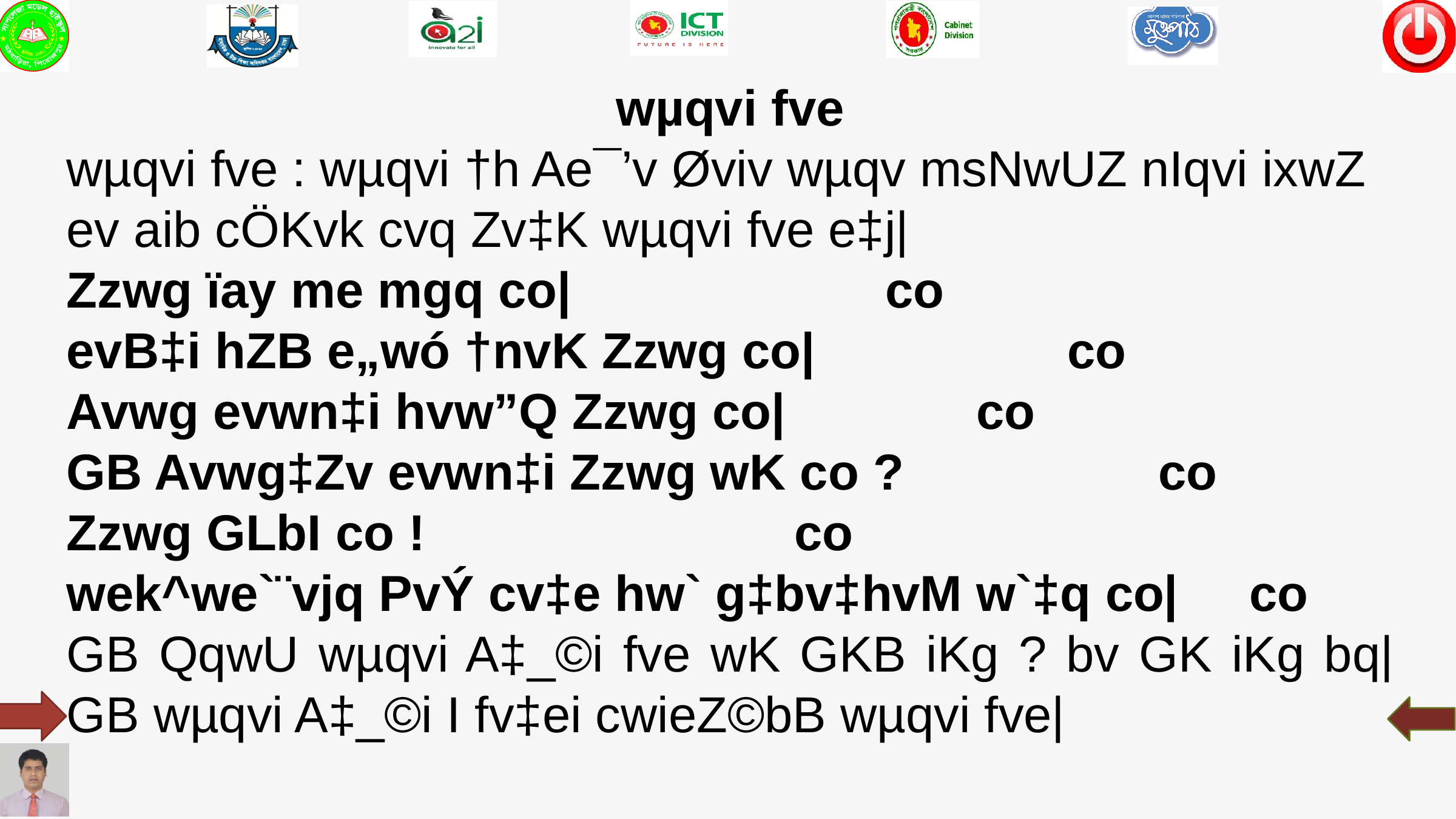

wµqvi fve
wµqvi fve : wµqvi †h Ae¯’v Øviv wµqv msNwUZ nIqvi ixwZ ev aib cÖKvk cvq Zv‡K wµqvi fve e‡j|
Zzwg ïay me mgq co|				co
evB‡i hZB e„wó †nvK Zzwg co|			co
Avwg evwn‡i hvw”Q Zzwg co|			co
GB Avwg‡Zv evwn‡i Zzwg wK co ?			co
Zzwg GLbI co !					co
wek^we`¨vjq PvÝ cv‡e hw` g‡bv‡hvM w`‡q co|	co
GB QqwU wµqvi A‡_©i fve wK GKB iKg ? bv GK iKg bq| GB wµqvi A‡_©i I fv‡ei cwieZ©bB wµqvi fve|